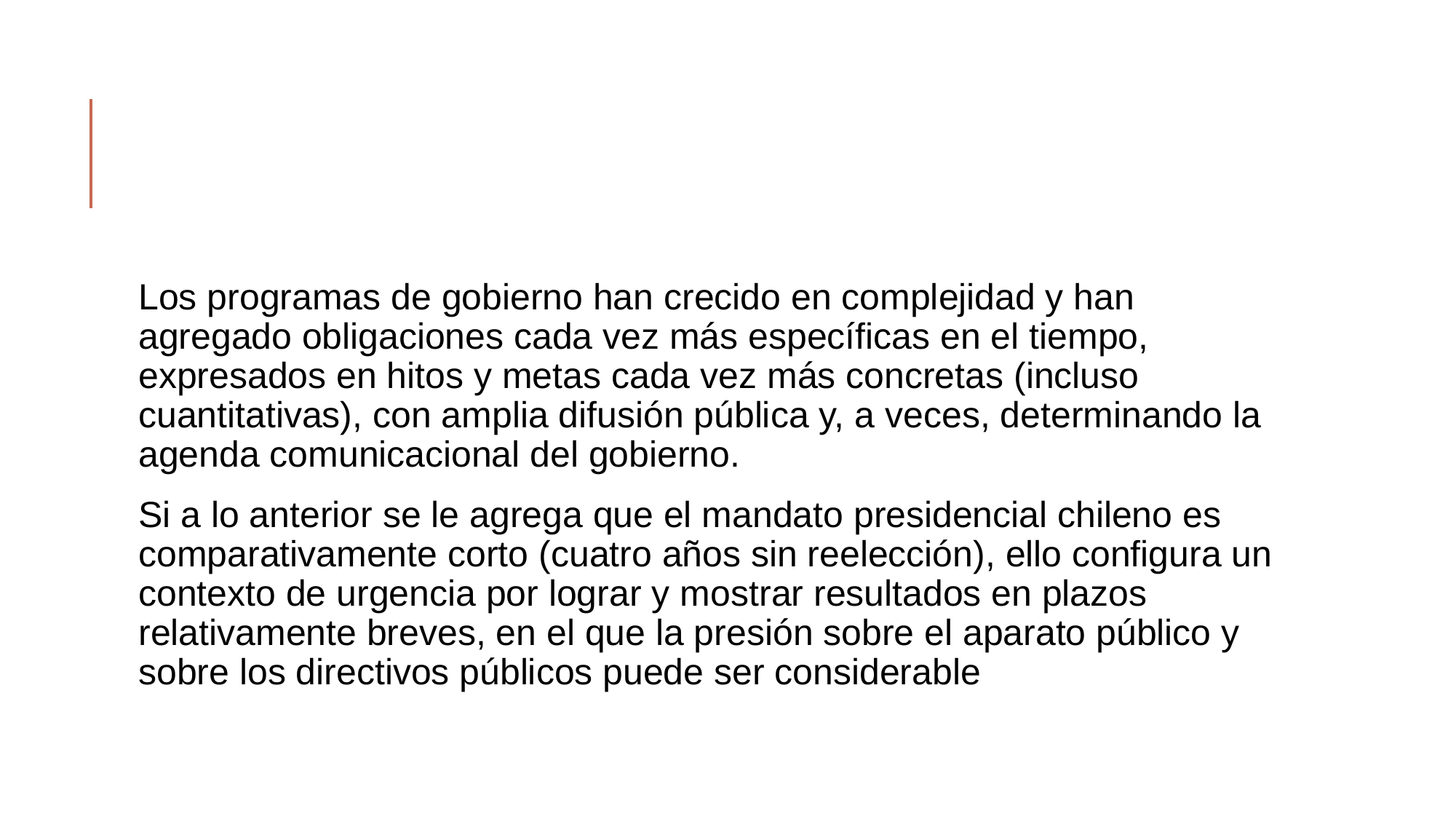

#
Los programas de gobierno han crecido en complejidad y han agregado obligaciones cada vez más específicas en el tiempo, expresados en hitos y metas cada vez más concretas (incluso cuantitativas), con amplia difusión pública y, a veces, determinando la agenda comunicacional del gobierno.
Si a lo anterior se le agrega que el mandato presidencial chileno es comparativamente corto (cuatro años sin reelección), ello configura un contexto de urgencia por lograr y mostrar resultados en plazos relativamente breves, en el que la presión sobre el aparato público y sobre los directivos públicos puede ser considerable